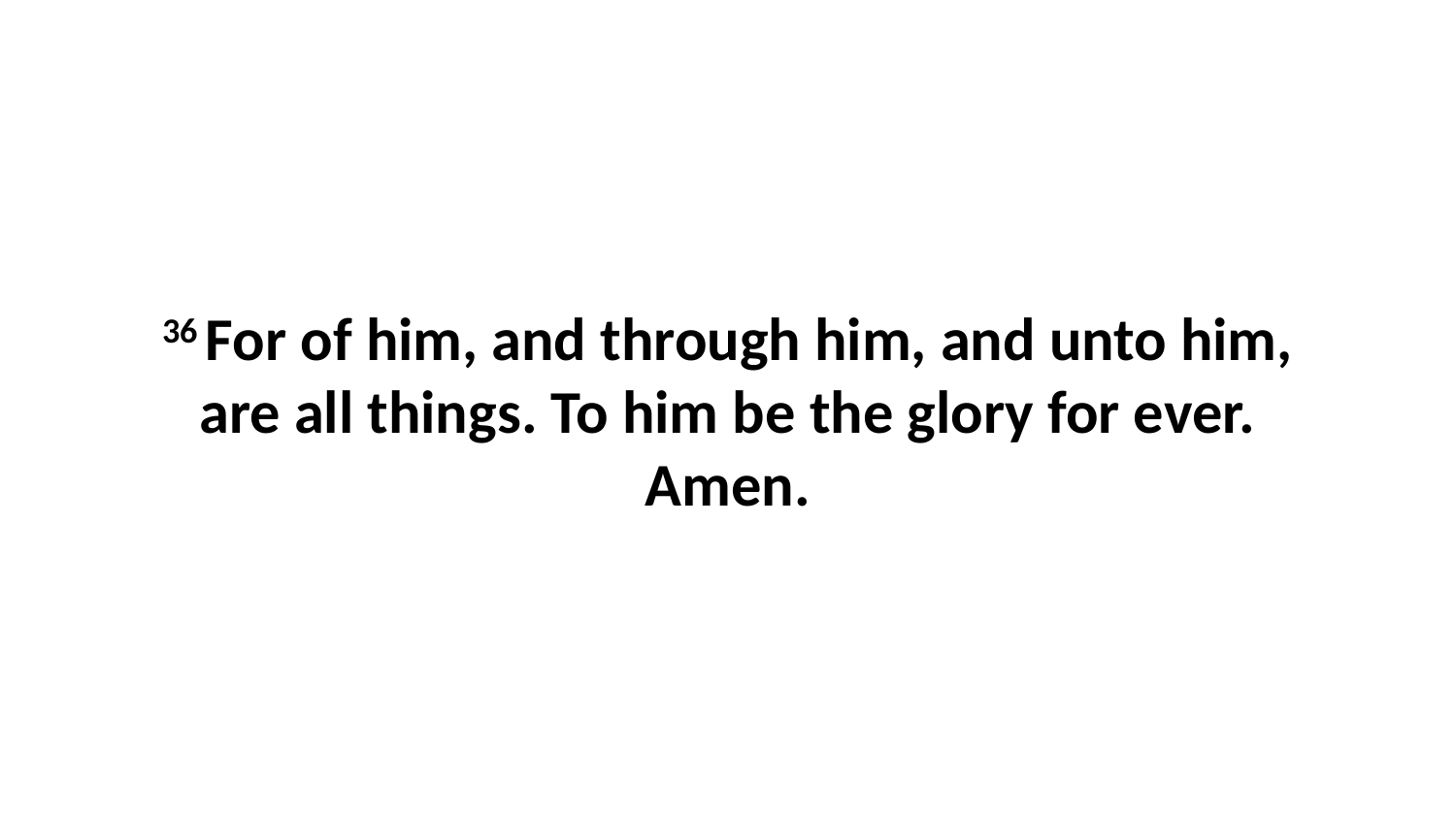

36 For of him, and through him, and unto him, are all things. To him be the glory for ever. Amen.